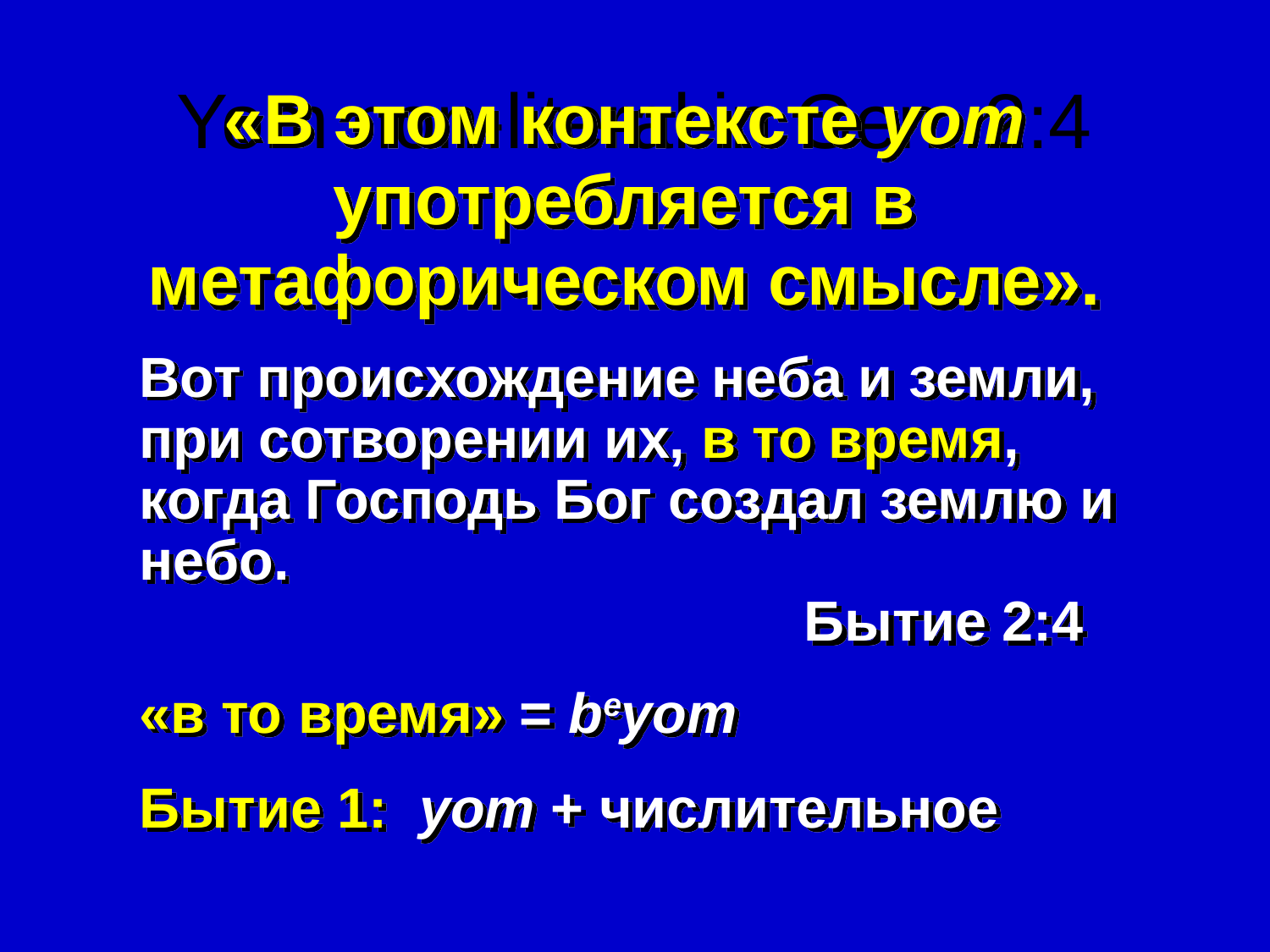

# Yom non-literal in Gen. 2:4
«В этом контексте yom употребляется в метафорическом смысле».
Вот происхождение неба и земли, при сотворении их, в то время, когда Господь Бог создал землю и небо.
				          Бытие 2:4
«в то время» = beyom
Бытие 1:  yom + числительное